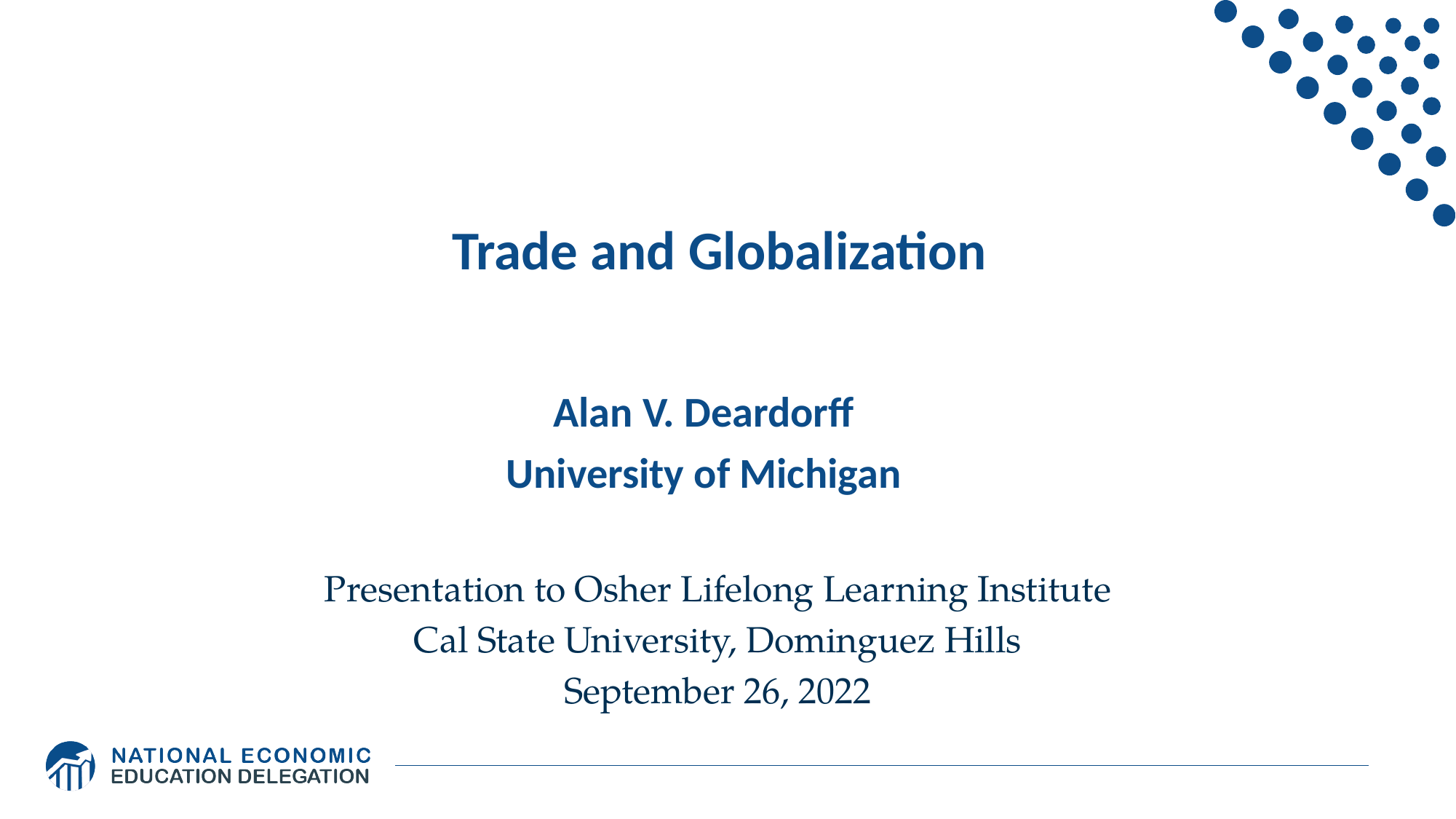

# Trade and Globalization
Alan V. Deardorff
University of Michigan
Presentation to Osher Lifelong Learning Institute
Cal State University, Dominguez Hills
September 26, 2022